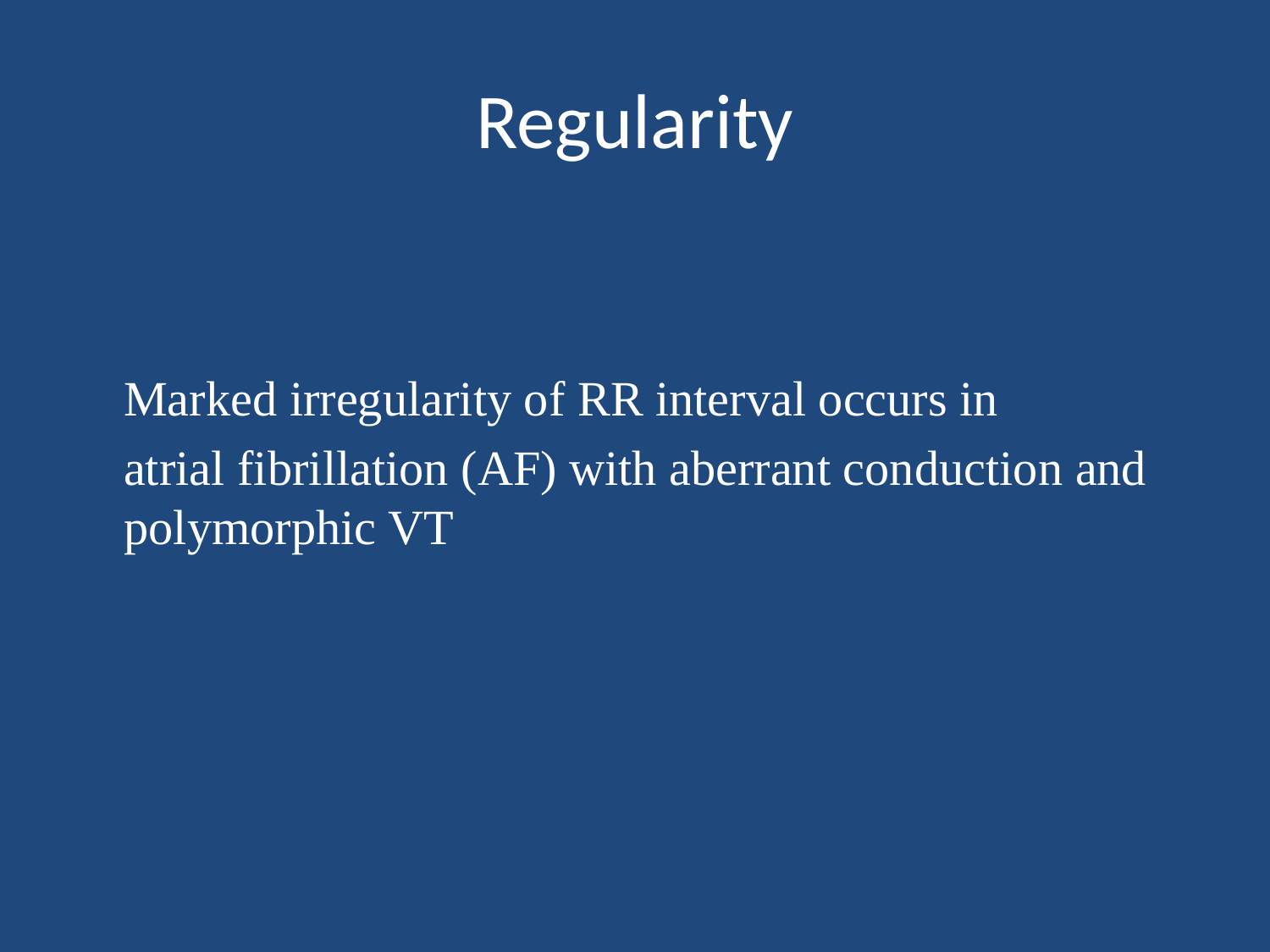

# Regularity

	Marked irregularity of RR interval occurs in
	atrial fibrillation (AF) with aberrant conduction and polymorphic VT